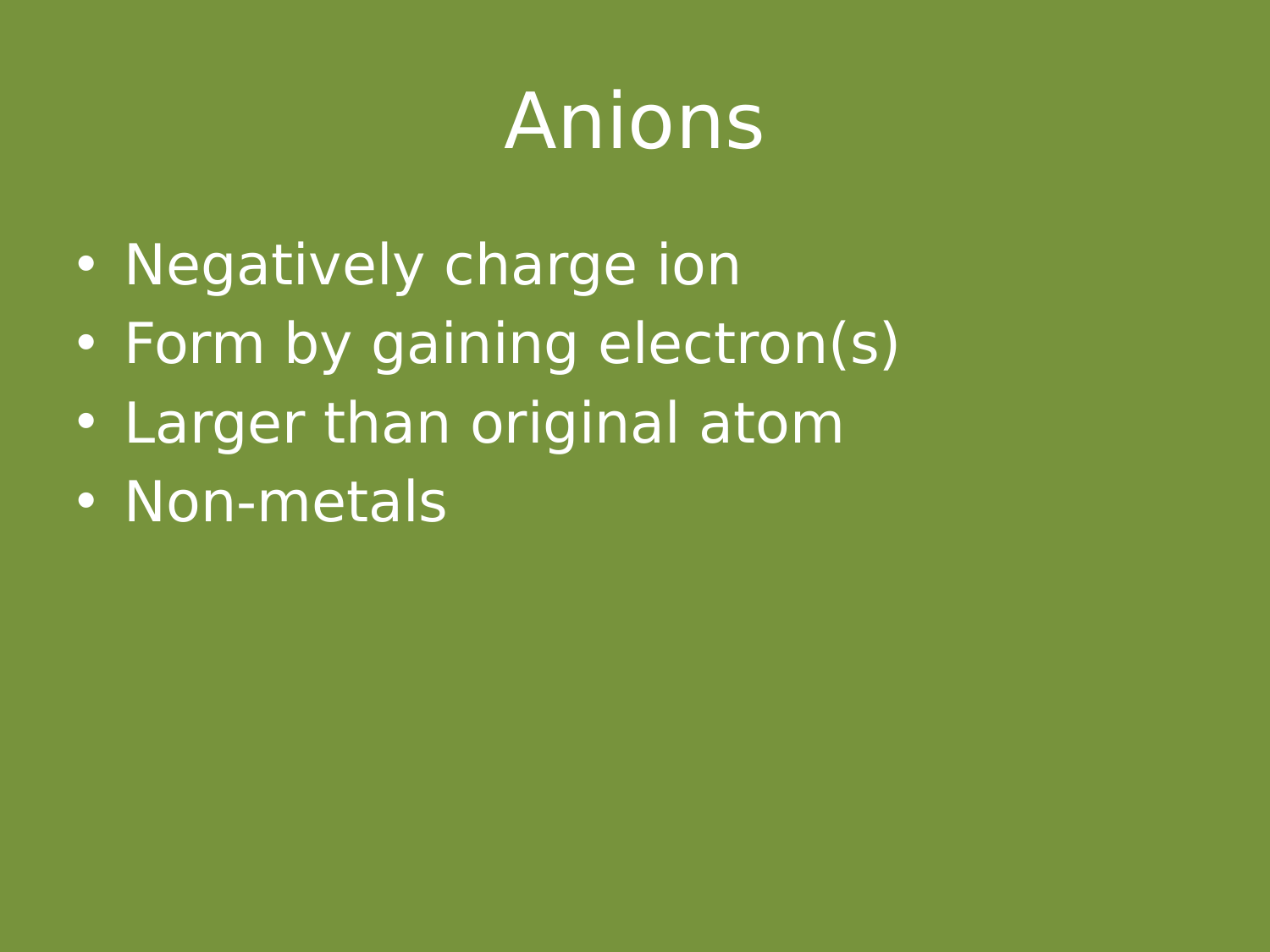

# Anions
Negatively charge ion
Form by gaining electron(s)
Larger than original atom
Non-metals